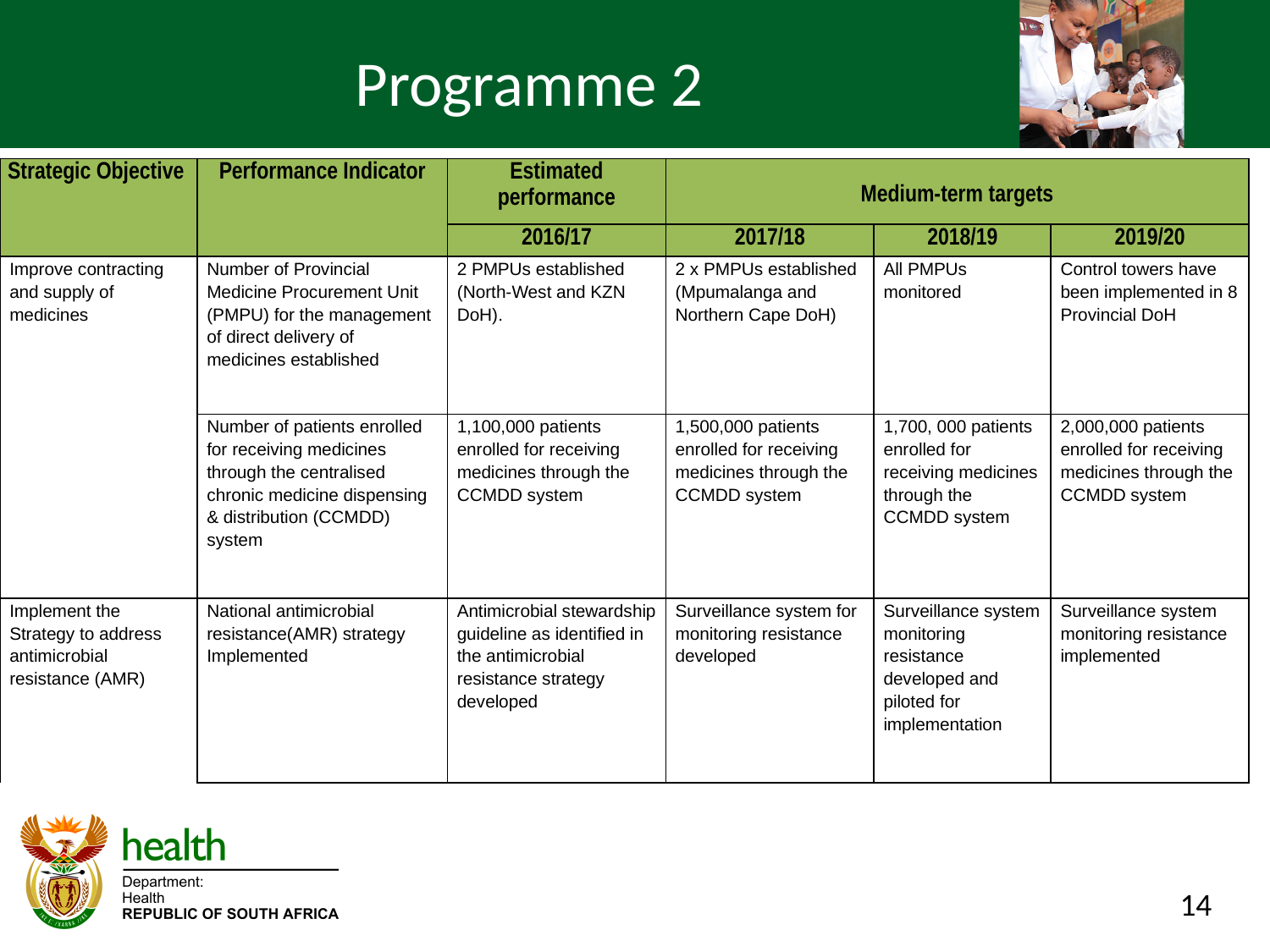

# Programme 2
| Strategic Objective | Performance Indicator | Estimated performance | Medium-term targets |  |  |
| --- | --- | --- | --- | --- | --- |
|  |  | 2016/17 | 2017/18 | 2018/19 | 2019/20 |
| Improve contracting and supply of medicines | Number of Provincial Medicine Procurement Unit (PMPU) for the management of direct delivery of medicines established | 2 PMPUs established (North-West and KZN DoH). | 2 x PMPUs established (Mpumalanga and Northern Cape DoH) | All PMPUs monitored | Control towers have been implemented in 8 Provincial DoH |
|  | Number of patients enrolled for receiving medicines through the centralised chronic medicine dispensing & distribution (CCMDD) system | 1,100,000 patients enrolled for receiving medicines through the CCMDD system | 1,500,000 patients enrolled for receiving medicines through the CCMDD system | 1,700, 000 patients enrolled for receiving medicines through the CCMDD system | 2,000,000 patients enrolled for receiving medicines through the CCMDD system |
| Implement the Strategy to address antimicrobial resistance (AMR) | National antimicrobial resistance(AMR) strategy Implemented | Antimicrobial stewardship guideline as identified in the antimicrobial resistance strategy developed | Surveillance system for monitoring resistance developed | Surveillance system monitoring resistance developed and piloted for implementation | Surveillance system monitoring resistance implemented |
14